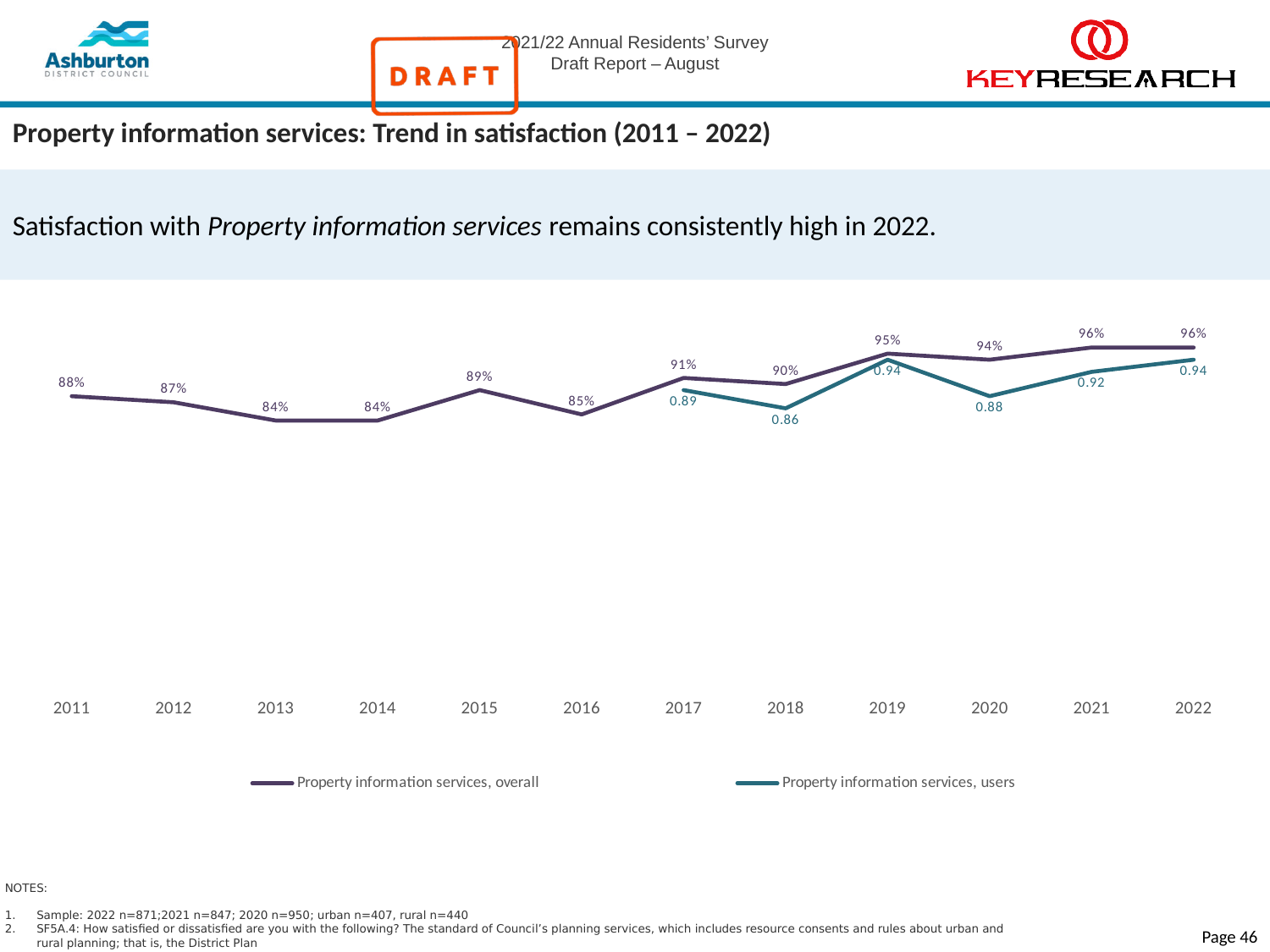

# Property information services: Trend in satisfaction (2011 – 2022)
Satisfaction with Property information services remains consistently high in 2022.

### Chart

| Category | Property information services, overall | Property information services, users |
|---|---|---|
| 2011 | 0.88 | None |
| 2012 | 0.87 | None |
| 2013 | 0.84 | None |
| 2014 | 0.84 | None |
| 2015 | 0.89 | None |
| 2016 | 0.85 | None |
| 2017 | 0.91 | 0.89 |
| 2018 | 0.9 | 0.86 |
| 2019 | 0.95 | 0.94 |
| 2020 | 0.94 | 0.88 |
| 2021 | 0.96 | 0.92 |
| 2022 | 0.96 | 0.94 |
NOTES:

Sample: 2022 n=871;2021 n=847; 2020 n=950; urban n=407, rural n=440
SF5A.4: How satisfied or dissatisfied are you with the following? The standard of Council’s planning services, which includes resource consents and rules about urban and rural planning; that is, the District Plan